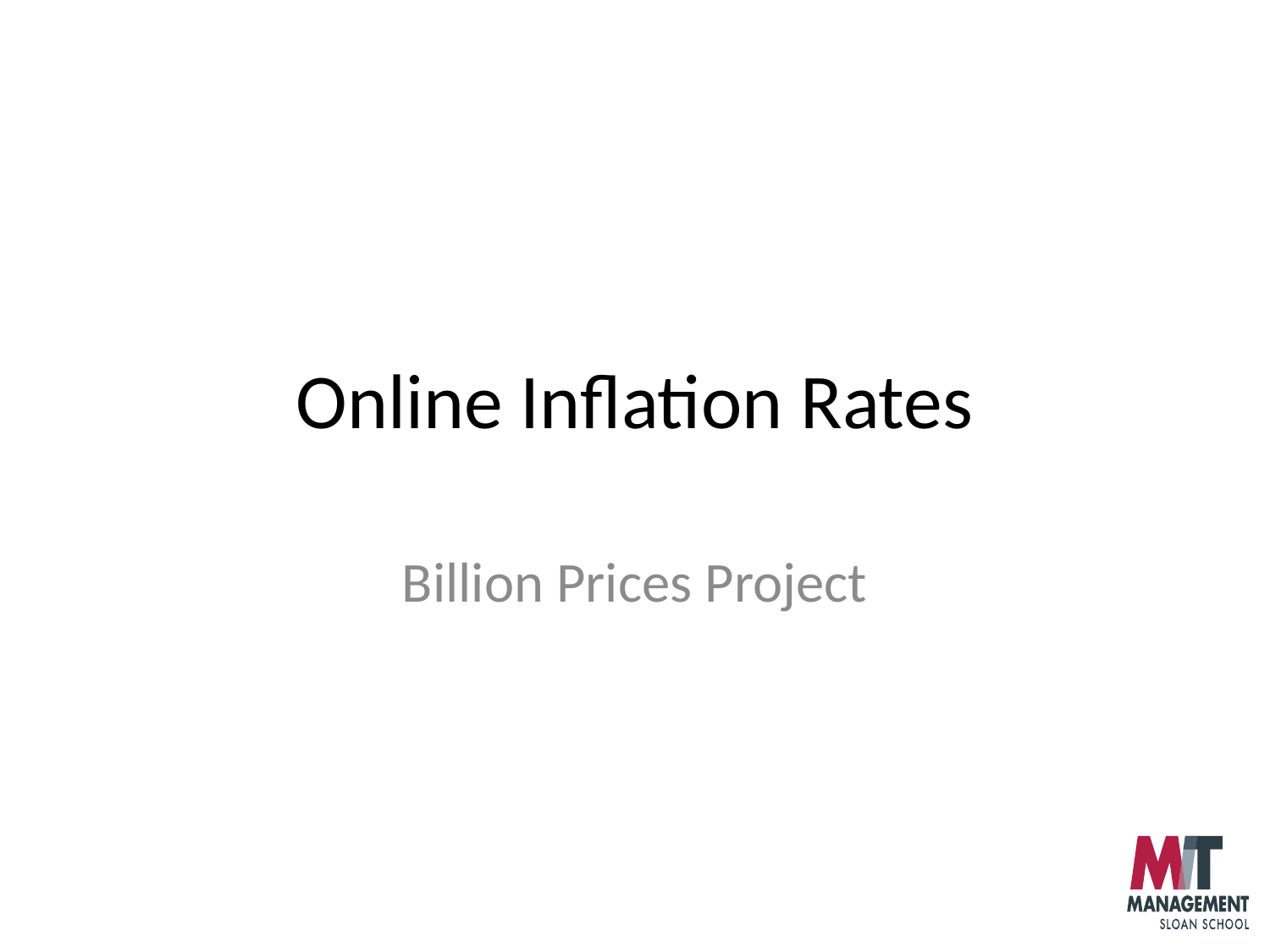

# Online Inflation Rates
Billion Prices Project